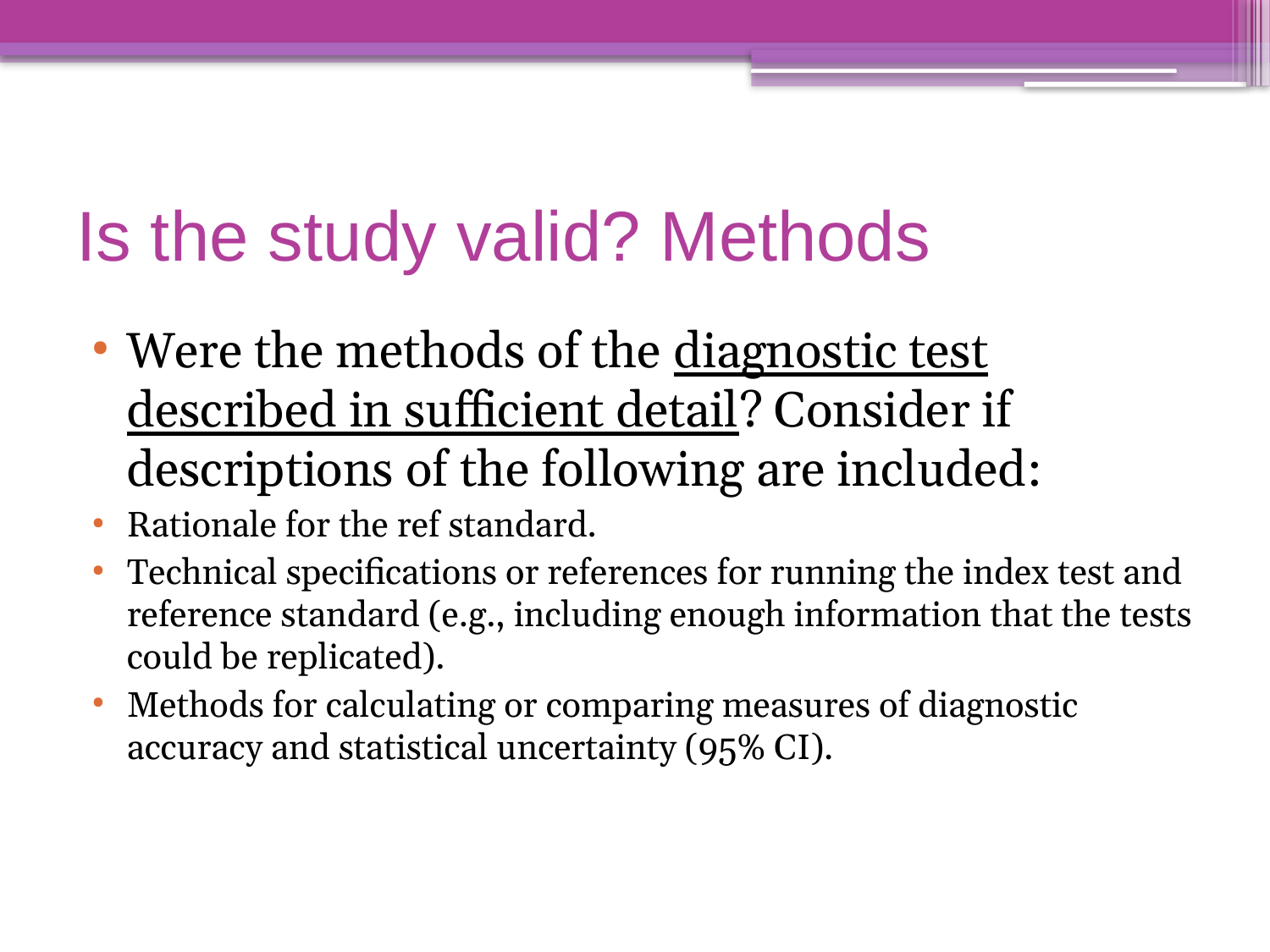

# Is the study valid? Methods
Were the methods of the diagnostic test described in sufficient detail? Consider if descriptions of the following are included:
Rationale for the ref standard.
Technical specifications or references for running the index test and reference standard (e.g., including enough information that the tests could be replicated).
Methods for calculating or comparing measures of diagnostic accuracy and statistical uncertainty (95% CI).